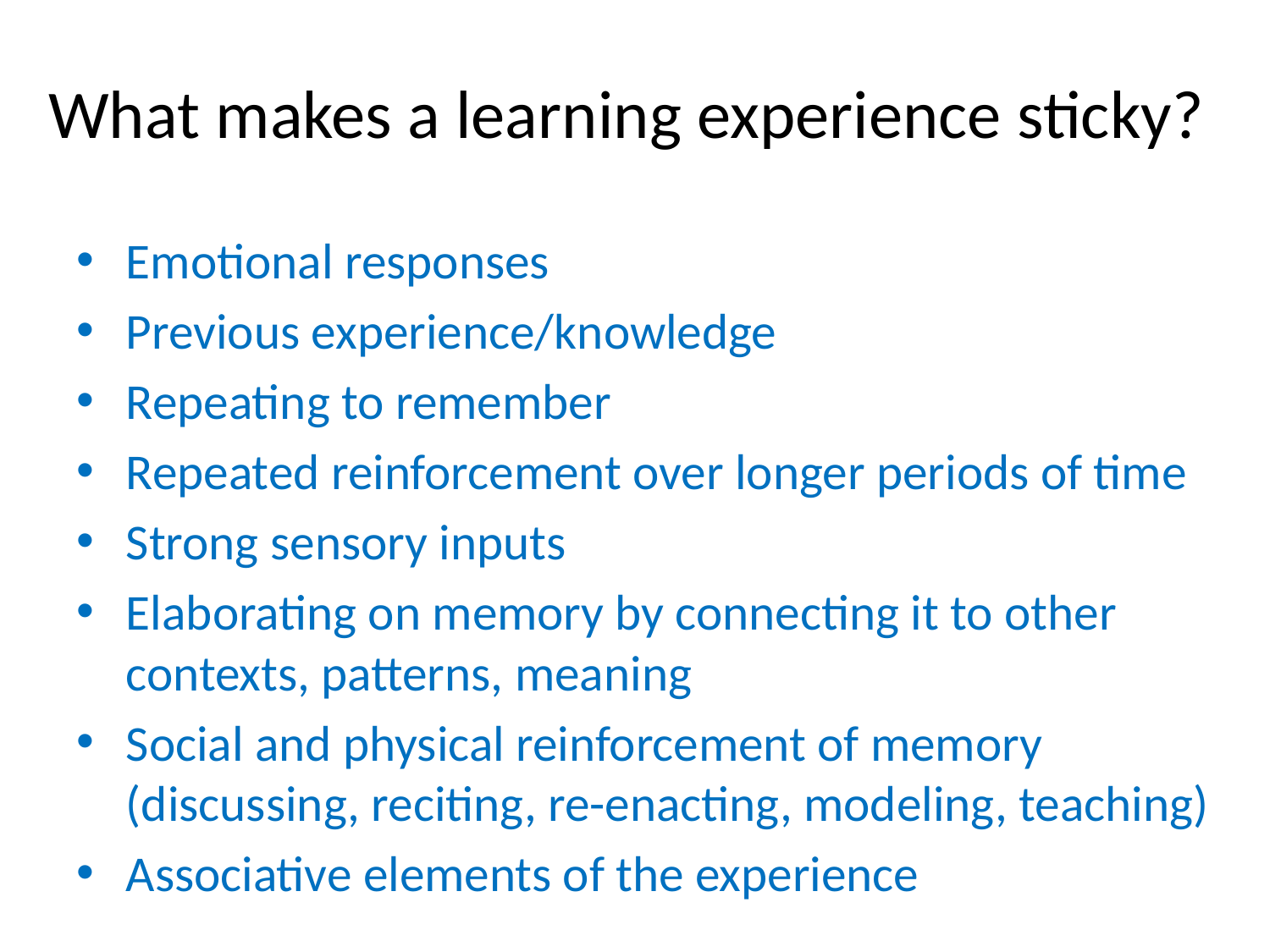

# What makes a learning experience sticky?
Emotional responses
Previous experience/knowledge
Repeating to remember
Repeated reinforcement over longer periods of time
Strong sensory inputs
Elaborating on memory by connecting it to other contexts, patterns, meaning
Social and physical reinforcement of memory (discussing, reciting, re-enacting, modeling, teaching)
Associative elements of the experience